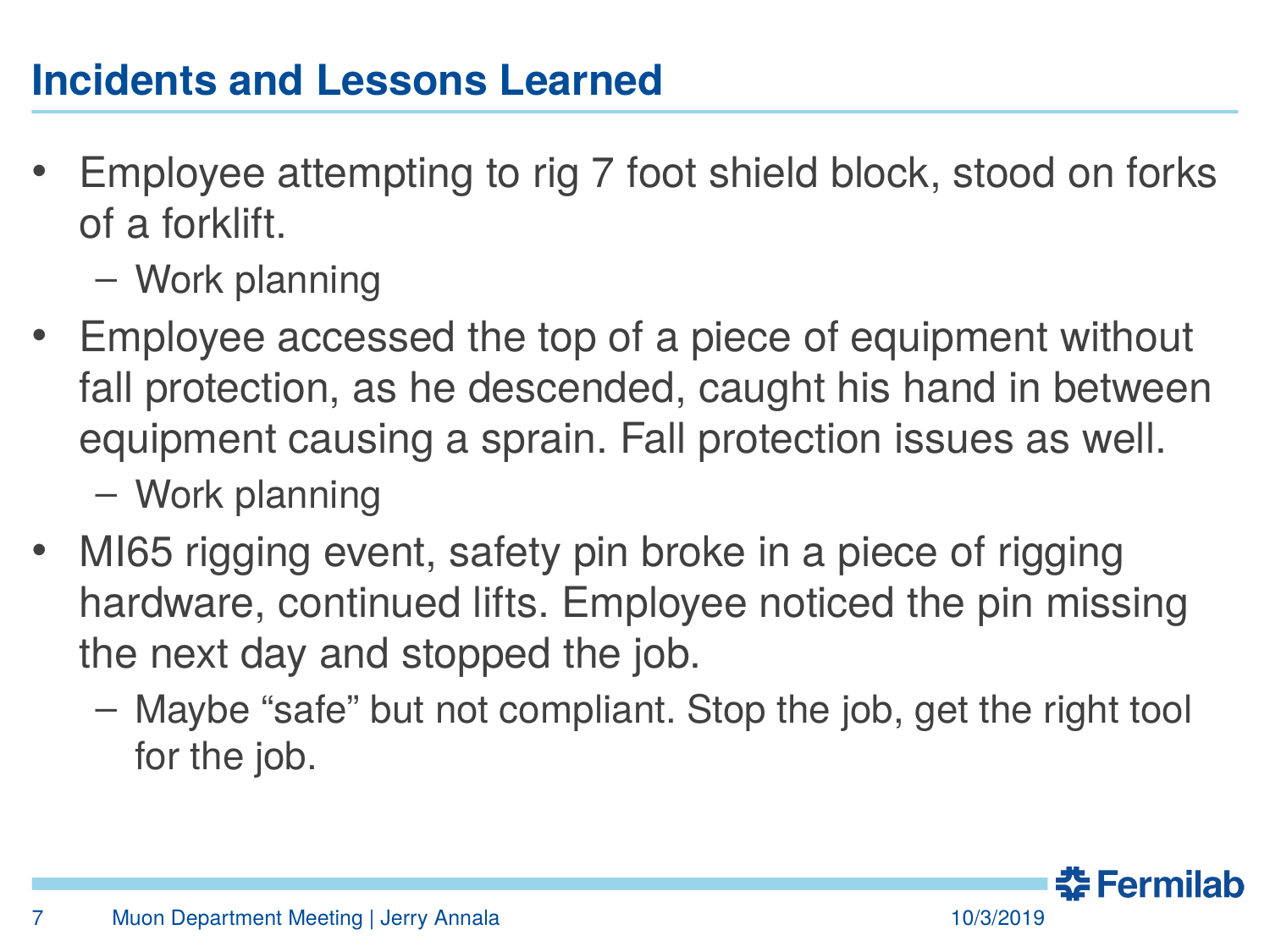

# Incidents and Lessons Learned
Employee attempting to rig 7 foot shield block, stood on forks of a forklift.
Work planning
Employee accessed the top of a piece of equipment without fall protection, as he descended, caught his hand in between equipment causing a sprain. Fall protection issues as well.
Work planning
MI65 rigging event, safety pin broke in a piece of rigging hardware, continued lifts. Employee noticed the pin missing the next day and stopped the job.
Maybe “safe” but not compliant. Stop the job, get the right tool for the job.
7
Muon Department Meeting | Jerry Annala
10/3/2019